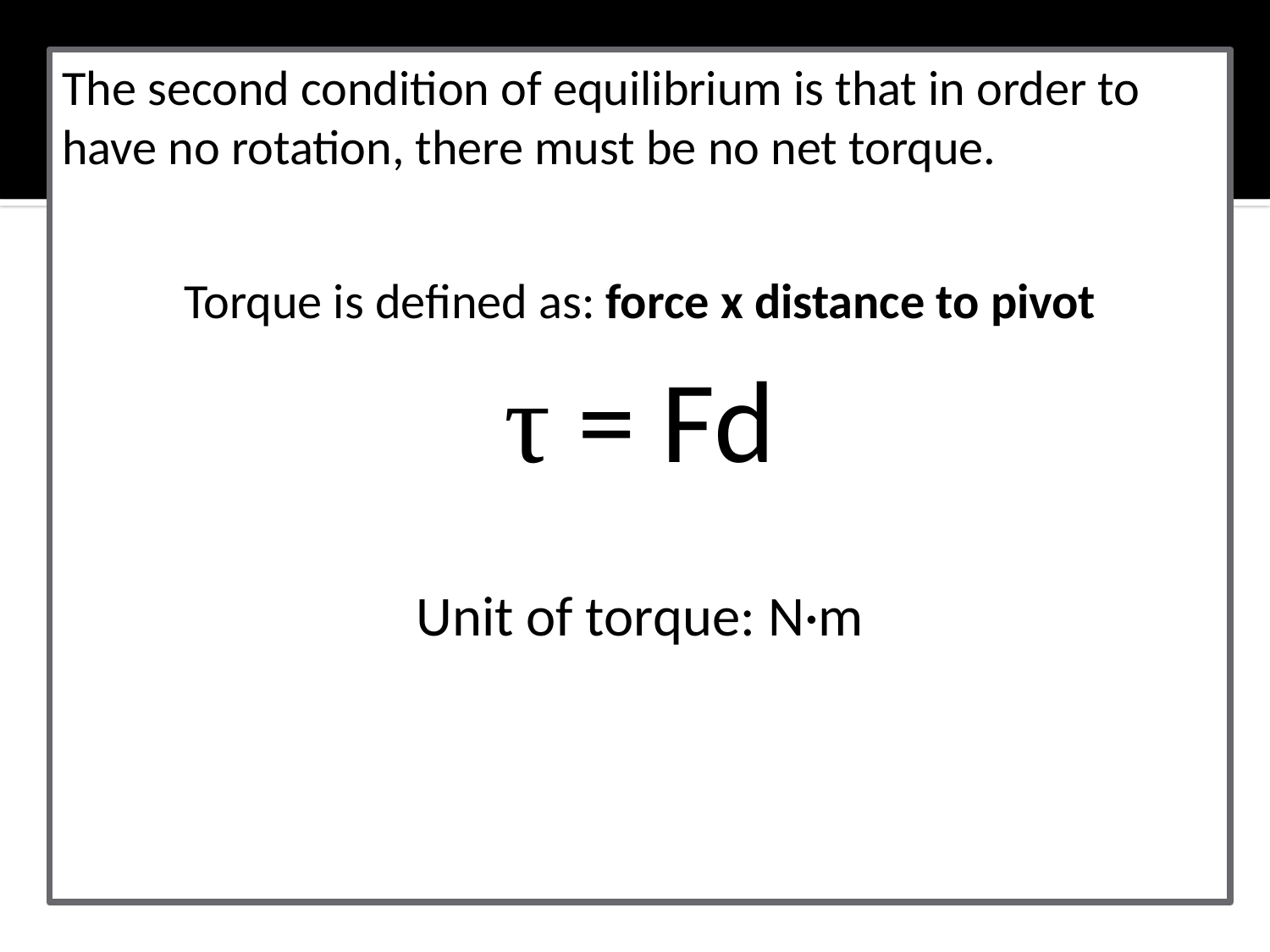

The second condition of equilibrium is that in order to have no rotation, there must be no net torque.

Torque is defined as: force x distance to pivot
τ = Fd

Unit of torque: N·m